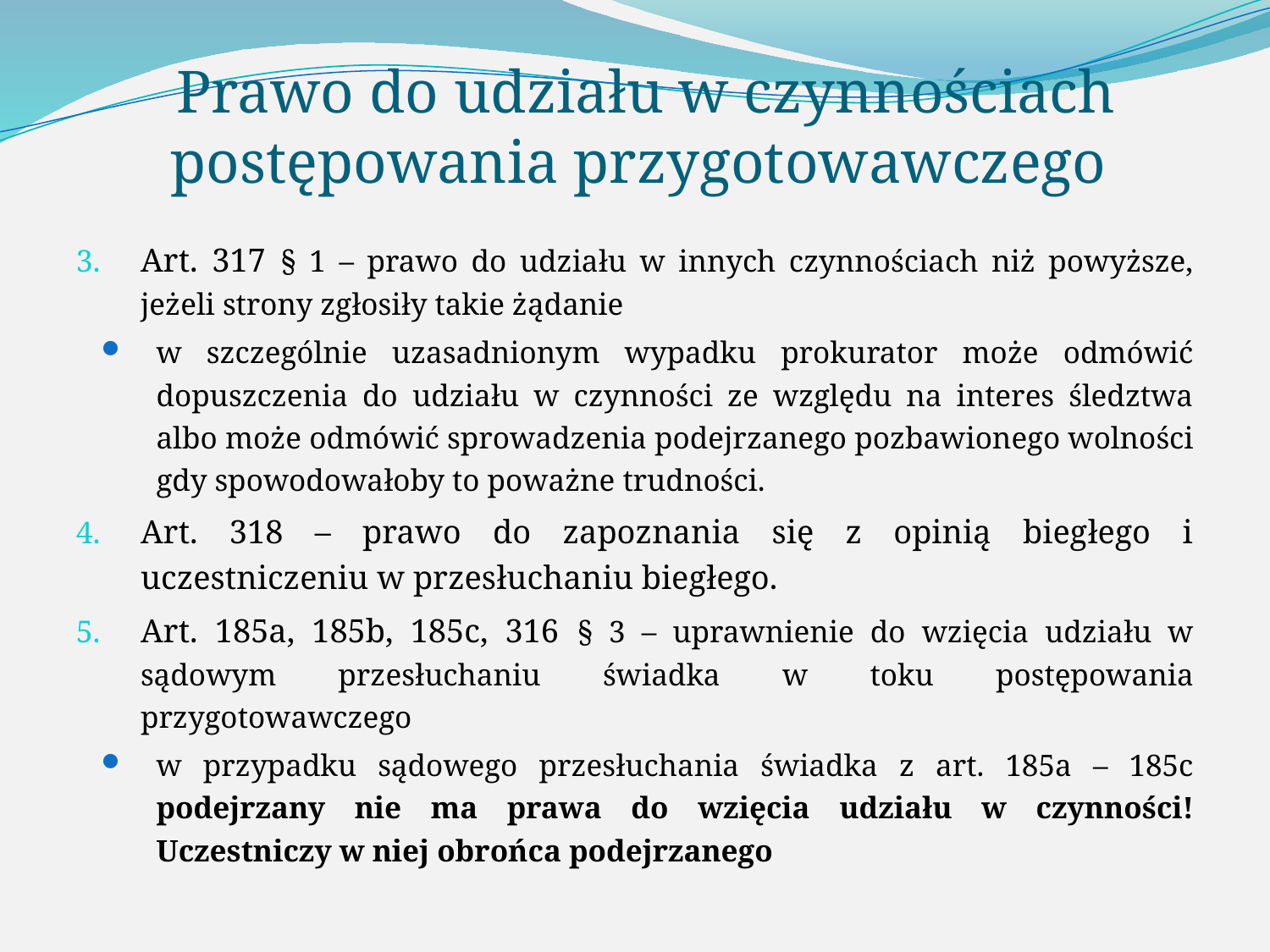

# Prawo do udziału w czynnościach postępowania przygotowawczego
Art. 317 § 1 – prawo do udziału w innych czynnościach niż powyższe, jeżeli strony zgłosiły takie żądanie
w szczególnie uzasadnionym wypadku prokurator może odmówić dopuszczenia do udziału w czynności ze względu na interes śledztwa albo może odmówić sprowadzenia podejrzanego pozbawionego wolności gdy spowodowałoby to poważne trudności.
Art. 318 – prawo do zapoznania się z opinią biegłego i uczestniczeniu w przesłuchaniu biegłego.
Art. 185a, 185b, 185c, 316 § 3 – uprawnienie do wzięcia udziału w sądowym przesłuchaniu świadka w toku postępowania przygotowawczego
w przypadku sądowego przesłuchania świadka z art. 185a – 185c podejrzany nie ma prawa do wzięcia udziału w czynności! Uczestniczy w niej obrońca podejrzanego